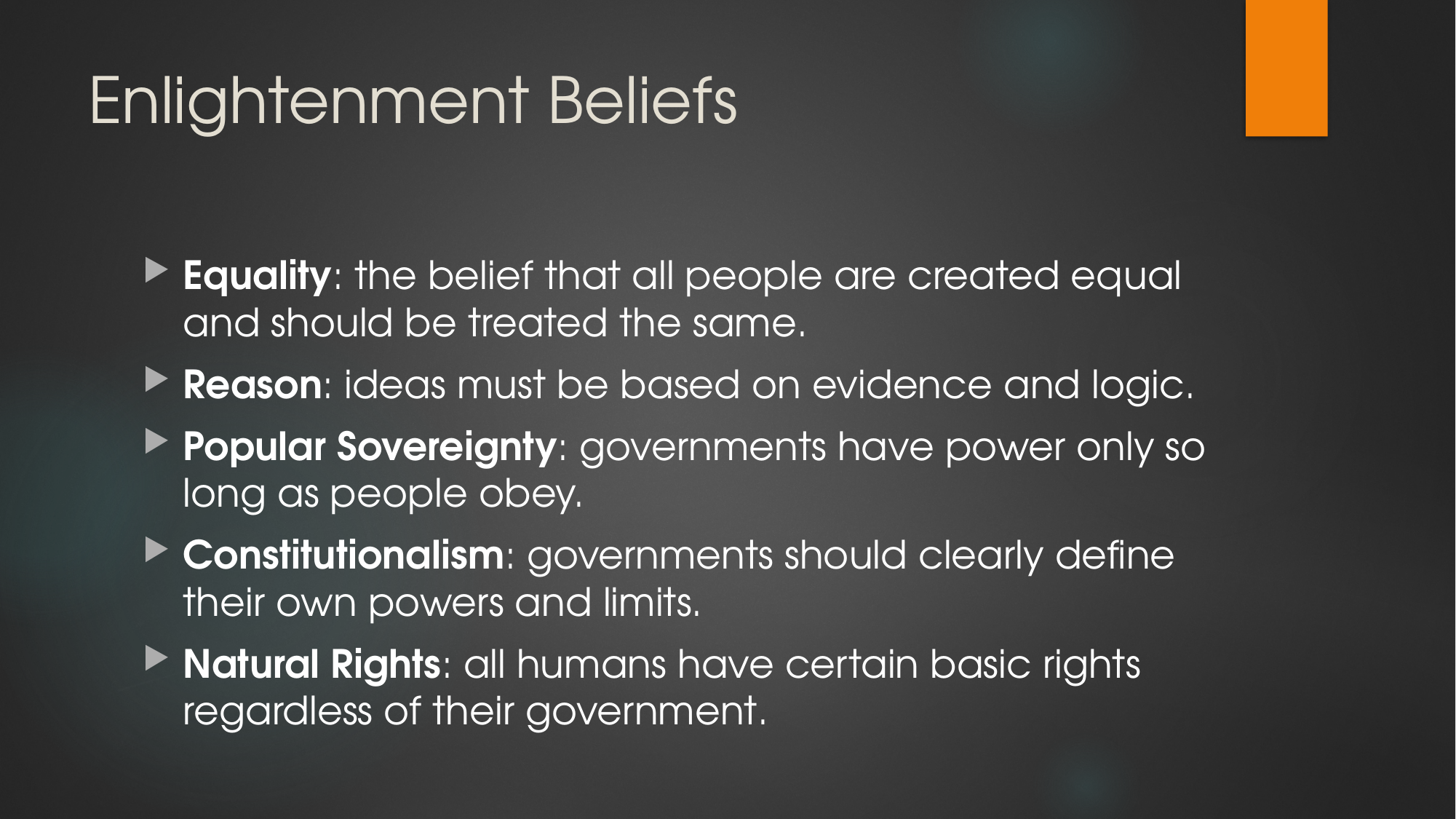

# Enlightenment Beliefs
Equality: the belief that all people are created equal and should be treated the same.
Reason: ideas must be based on evidence and logic.
Popular Sovereignty: governments have power only so long as people obey.
Constitutionalism: governments should clearly define their own powers and limits.
Natural Rights: all humans have certain basic rights regardless of their government.